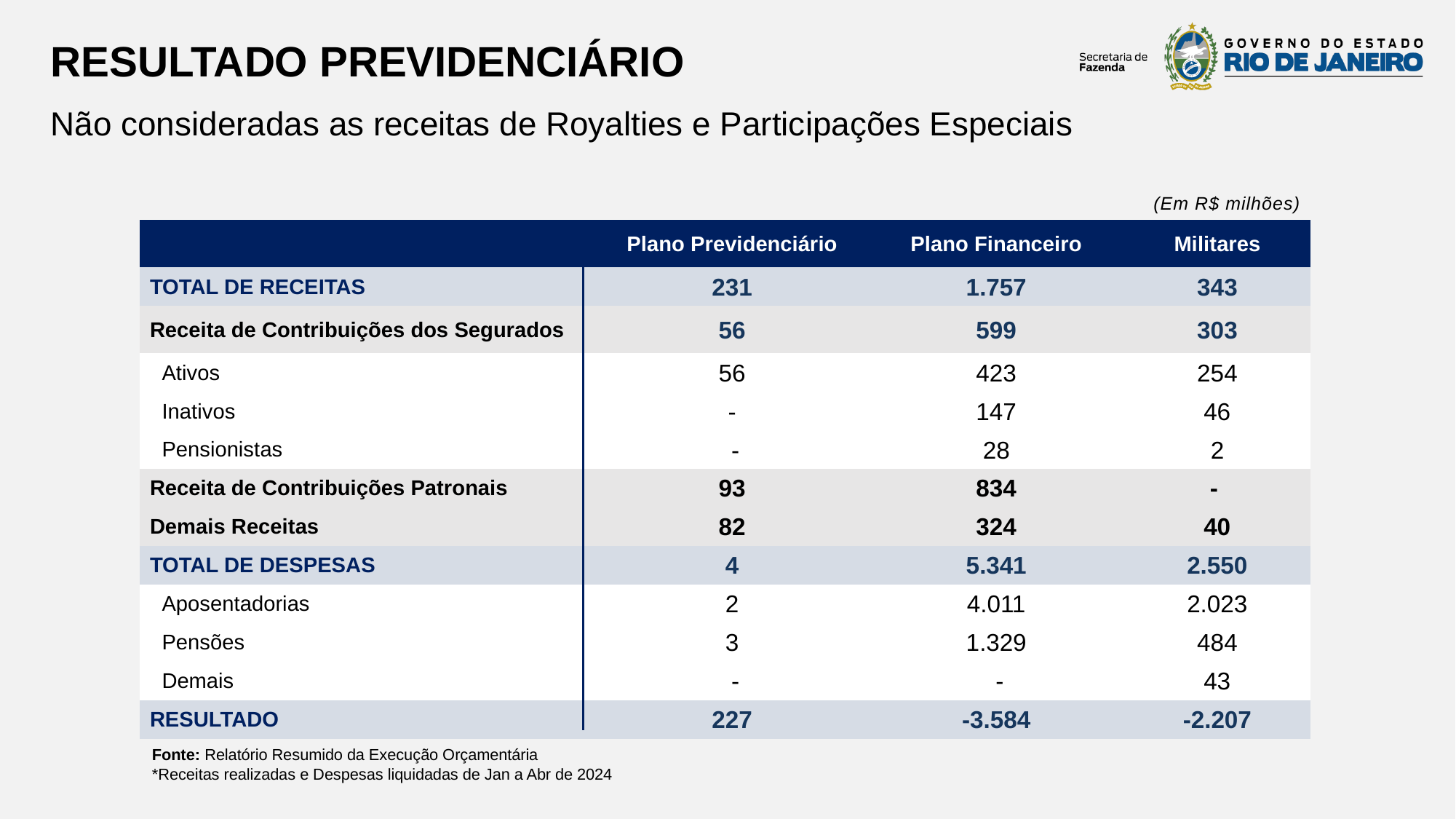

RESULTADO PREVIDENCIÁRIO
Não consideradas as receitas de Royalties e Participações Especiais

(Em R$ milhões)
| ​​ | Plano Previdenciário​​ | Plano Financeiro​​ | Militares​​ |
| --- | --- | --- | --- |
| TOTAL DE RECEITAS​​ | 231 | 1.757 | 343 |
| Receita de Contribuições dos Segurados ​​ | 56 | 599 | 303 |
| Ativos​​ | 56 | 423 | 254 |
| Inativos​​ | - | 147 | 46 |
| Pensionistas​​ | - | 28 | 2 |
| Receita de Contribuições Patronais​​ | 93 | 834 | - |
| Demais Receitas​​ | 82 | 324 | 40 |
| TOTAL DE DESPESAS​​ | 4 | 5.341 | 2.550 |
| Aposentadorias​​ | 2 | 4.011 | 2.023 |
| Pensões​​ | 3 | 1.329 | 484 |
| Demais​​ | - | - | 43 |
| RESULTADO ​​ | 227 | -3.584 | -2.207 |
Fonte: Relatório Resumido da Execução Orçamentária
​*Receitas realizadas e Despesas liquidadas de Jan a Abr de 2024